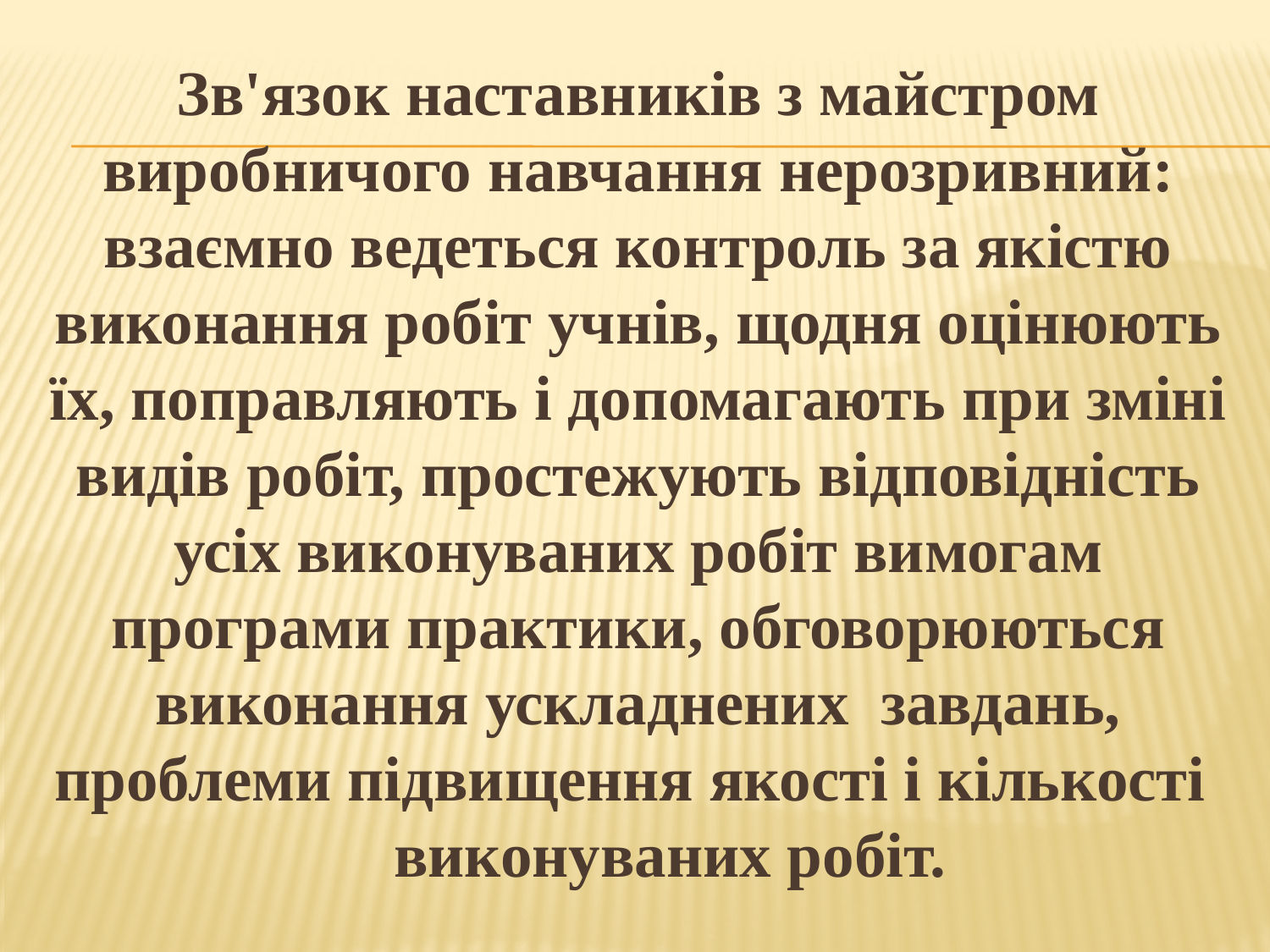

Зв'язок наставників з майстром виробничого навчання нерозривний: взаємно ведеться контроль за якістю виконання робіт учнів, щодня оцінюють їх, поправляють і допомагають при зміні видів робіт, простежують відповідність усіх виконуваних робіт вимогам програми практики, обговорюються виконання ускладнених  завдань, проблеми підвищення якості і кількості       виконуваних робіт.